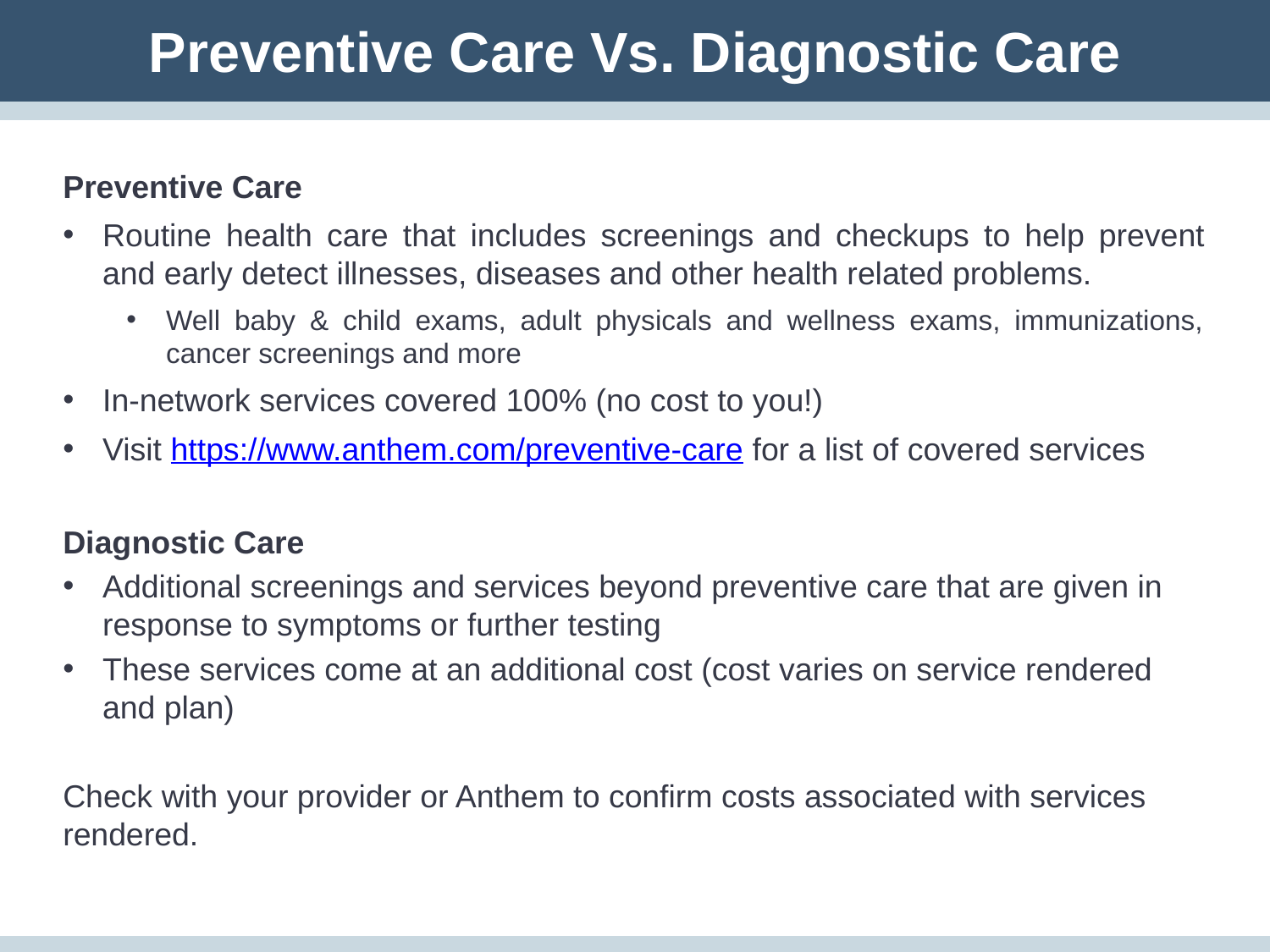

Preventive Care Vs. Diagnostic Care

Preventive Care
Routine health care that includes screenings and checkups to help prevent and early detect illnesses, diseases and other health related problems.
Well baby & child exams, adult physicals and wellness exams, immunizations, cancer screenings and more
In-network services covered 100% (no cost to you!)
Visit https://www.anthem.com/preventive-care for a list of covered services

Diagnostic Care
Additional screenings and services beyond preventive care that are given in response to symptoms or further testing
These services come at an additional cost (cost varies on service rendered and plan)

Check with your provider or Anthem to confirm costs associated with services rendered.